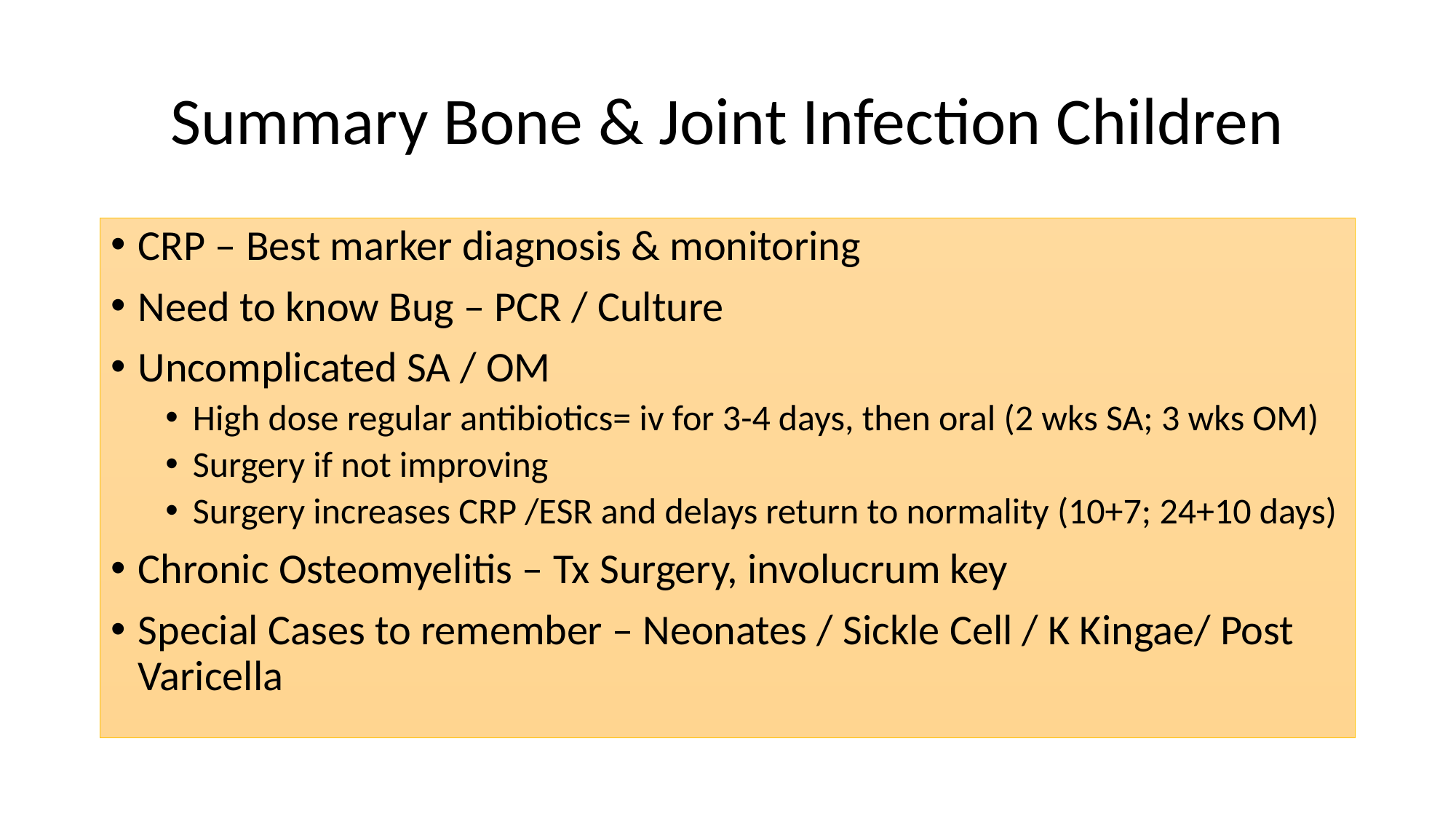

# Summary Bone & Joint Infection Children
CRP – Best marker diagnosis & monitoring
Need to know Bug – PCR / Culture
Uncomplicated SA / OM
High dose regular antibiotics= iv for 3-4 days, then oral (2 wks SA; 3 wks OM)
Surgery if not improving
Surgery increases CRP /ESR and delays return to normality (10+7; 24+10 days)
Chronic Osteomyelitis – Tx Surgery, involucrum key
Special Cases to remember – Neonates / Sickle Cell / K Kingae/ Post Varicella